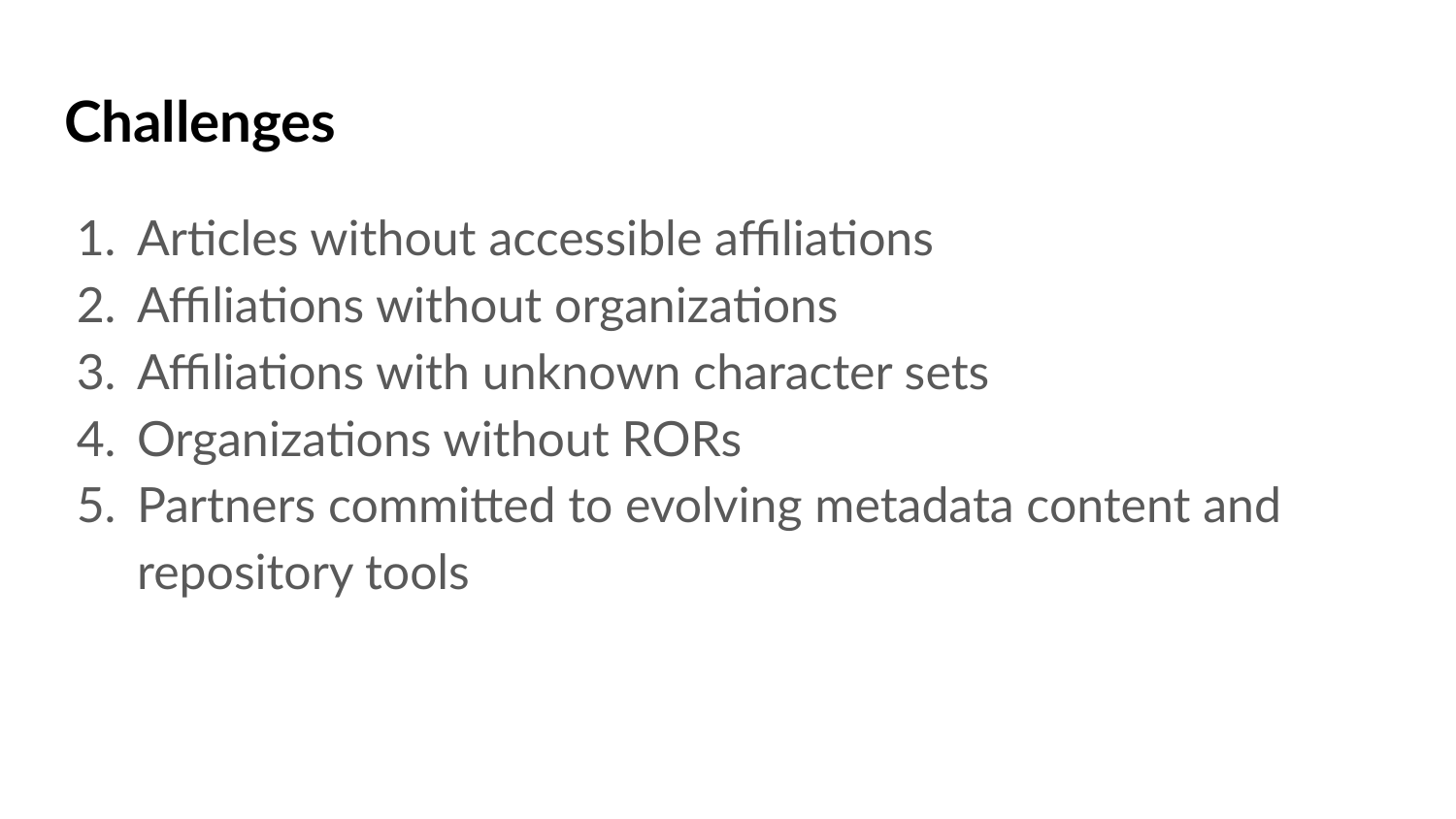

# Challenges
Articles without accessible affiliations
Affiliations without organizations
Affiliations with unknown character sets
Organizations without RORs
Partners committed to evolving metadata content and repository tools